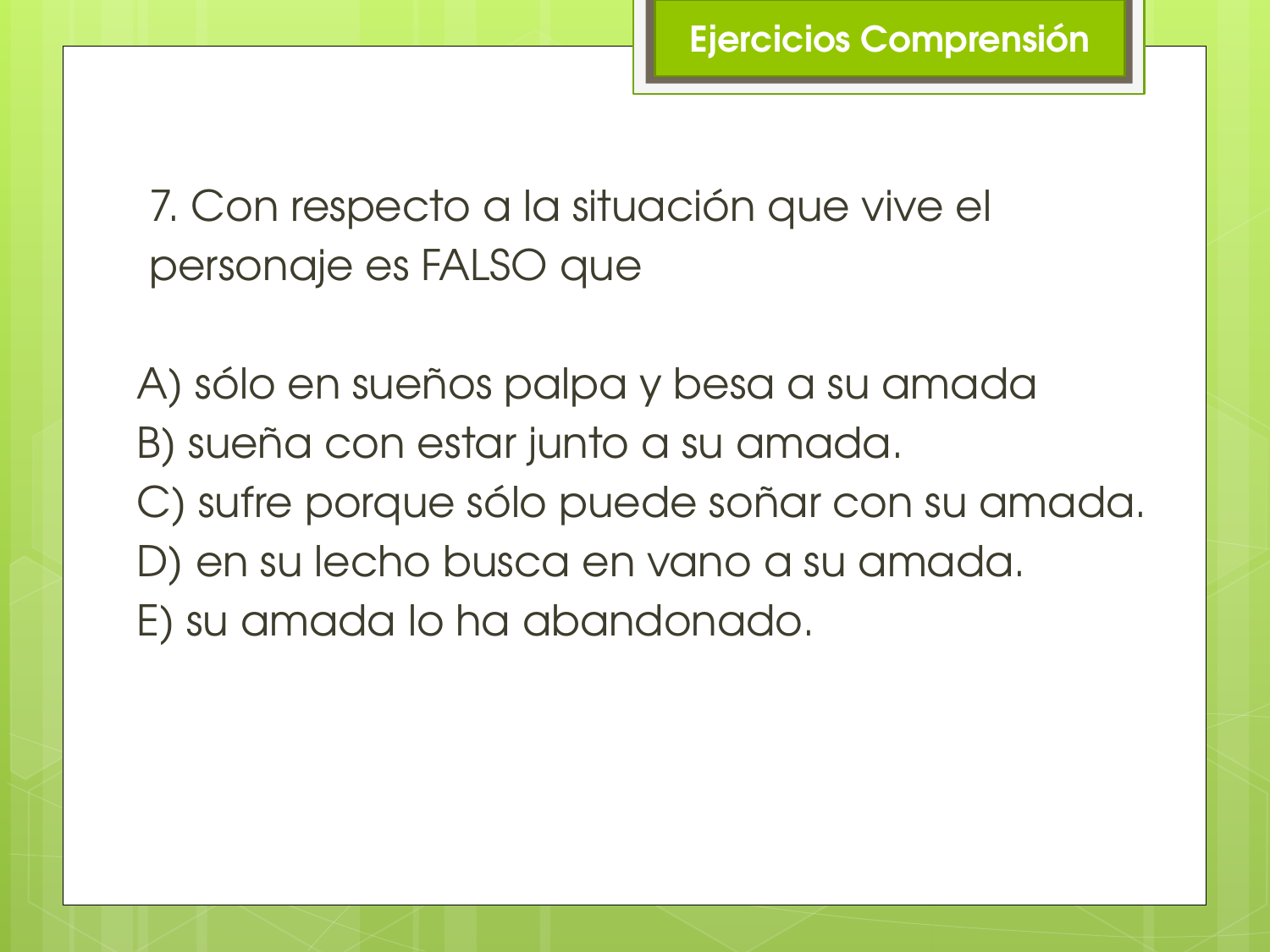

Ejercicios Comprensión
	7. Con respecto a la situación que vive el
	personaje es FALSO que

A) sólo en sueños palpa y besa a su amada
B) sueña con estar junto a su amada.
C) sufre porque sólo puede soñar con su amada.
D) en su lecho busca en vano a su amada.
E) su amada lo ha abandonado.